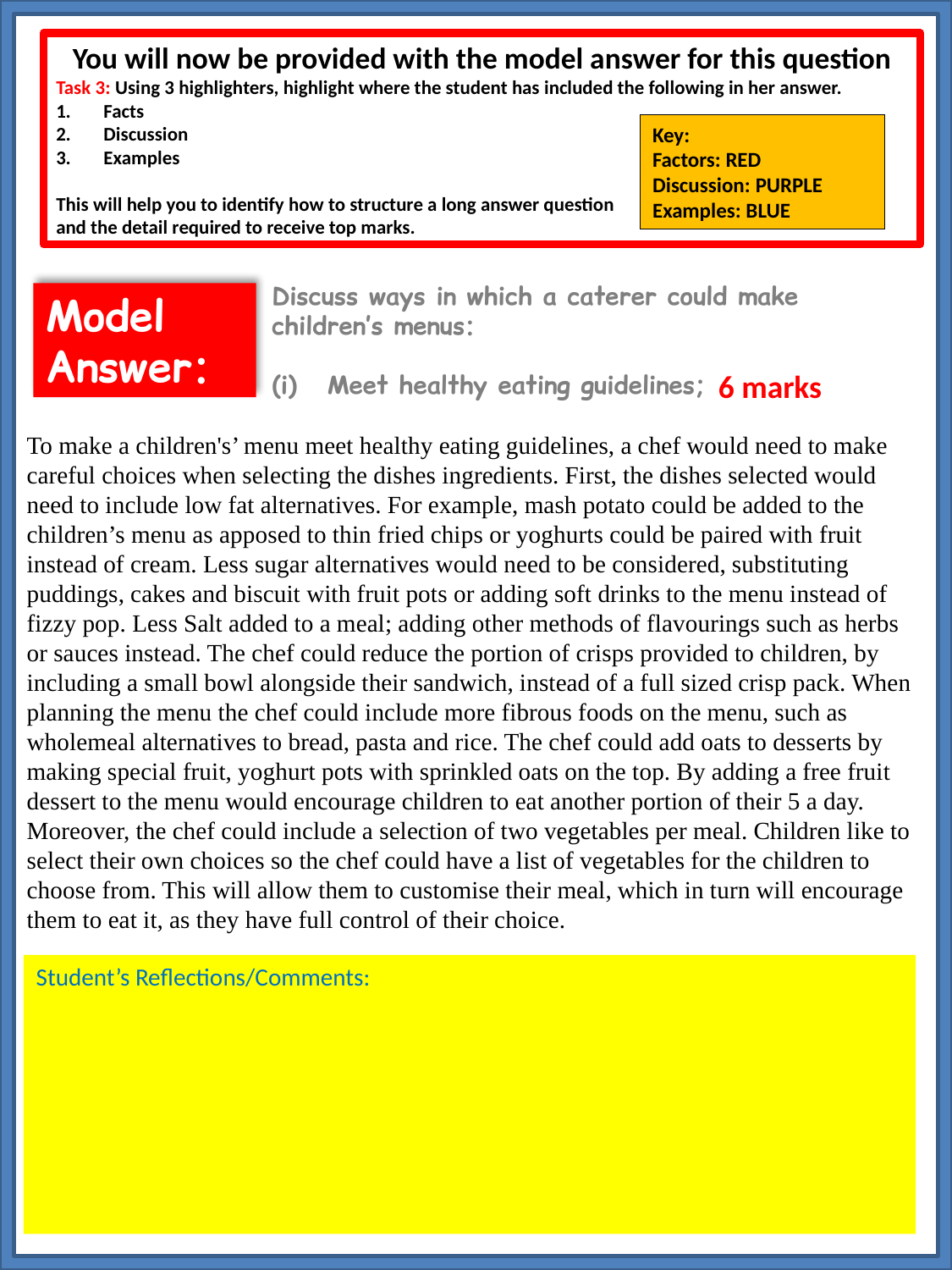

You will now be provided with the model answer for this question
Task 3: Using 3 highlighters, highlight where the student has included the following in her answer.
Facts
Discussion
Examples

This will help you to identify how to structure a long answer question
and the detail required to receive top marks.
Key:
Factors: RED
Discussion: PURPLE
Examples: BLUE
Discuss ways in which a caterer could make children’s menus:

Meet healthy eating guidelines;
Model Answer:
6 marks
To make a children's’ menu meet healthy eating guidelines, a chef would need to make careful choices when selecting the dishes ingredients. First, the dishes selected would need to include low fat alternatives. For example, mash potato could be added to the children’s menu as apposed to thin fried chips or yoghurts could be paired with fruit instead of cream. Less sugar alternatives would need to be considered, substituting puddings, cakes and biscuit with fruit pots or adding soft drinks to the menu instead of fizzy pop. Less Salt added to a meal; adding other methods of flavourings such as herbs or sauces instead. The chef could reduce the portion of crisps provided to children, by including a small bowl alongside their sandwich, instead of a full sized crisp pack. When planning the menu the chef could include more fibrous foods on the menu, such as wholemeal alternatives to bread, pasta and rice. The chef could add oats to desserts by making special fruit, yoghurt pots with sprinkled oats on the top. By adding a free fruit dessert to the menu would encourage children to eat another portion of their 5 a day. Moreover, the chef could include a selection of two vegetables per meal. Children like to select their own choices so the chef could have a list of vegetables for the children to choose from. This will allow them to customise their meal, which in turn will encourage them to eat it, as they have full control of their choice.
Student’s Reflections/Comments: